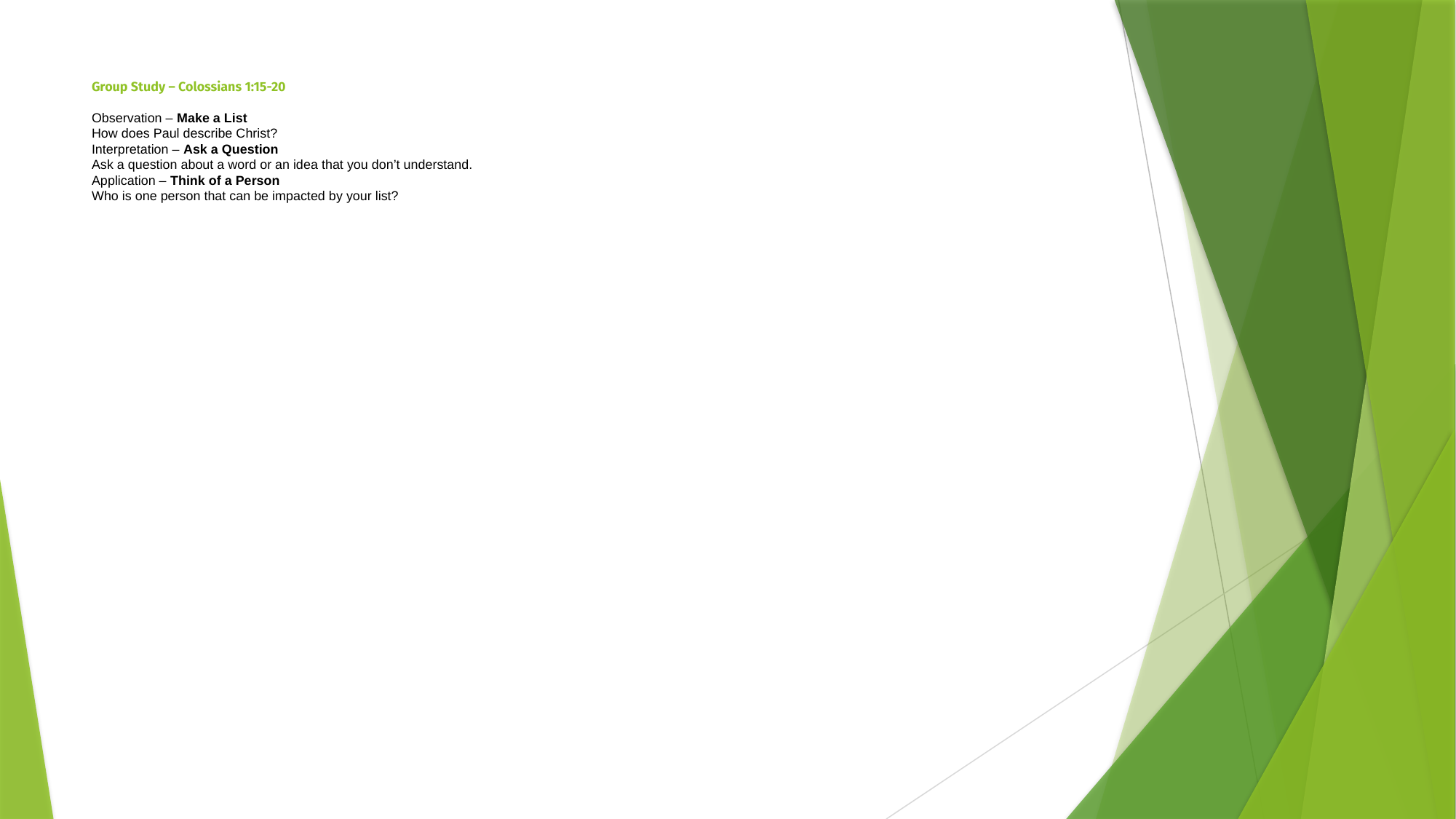

# Group Study – Colossians 1:15-20   Observation – Make a List How does Paul describe Christ? Interpretation – Ask a Question Ask a question about a word or an idea that you don’t understand. Application – Think of a Person Who is one person that can be impacted by your list?